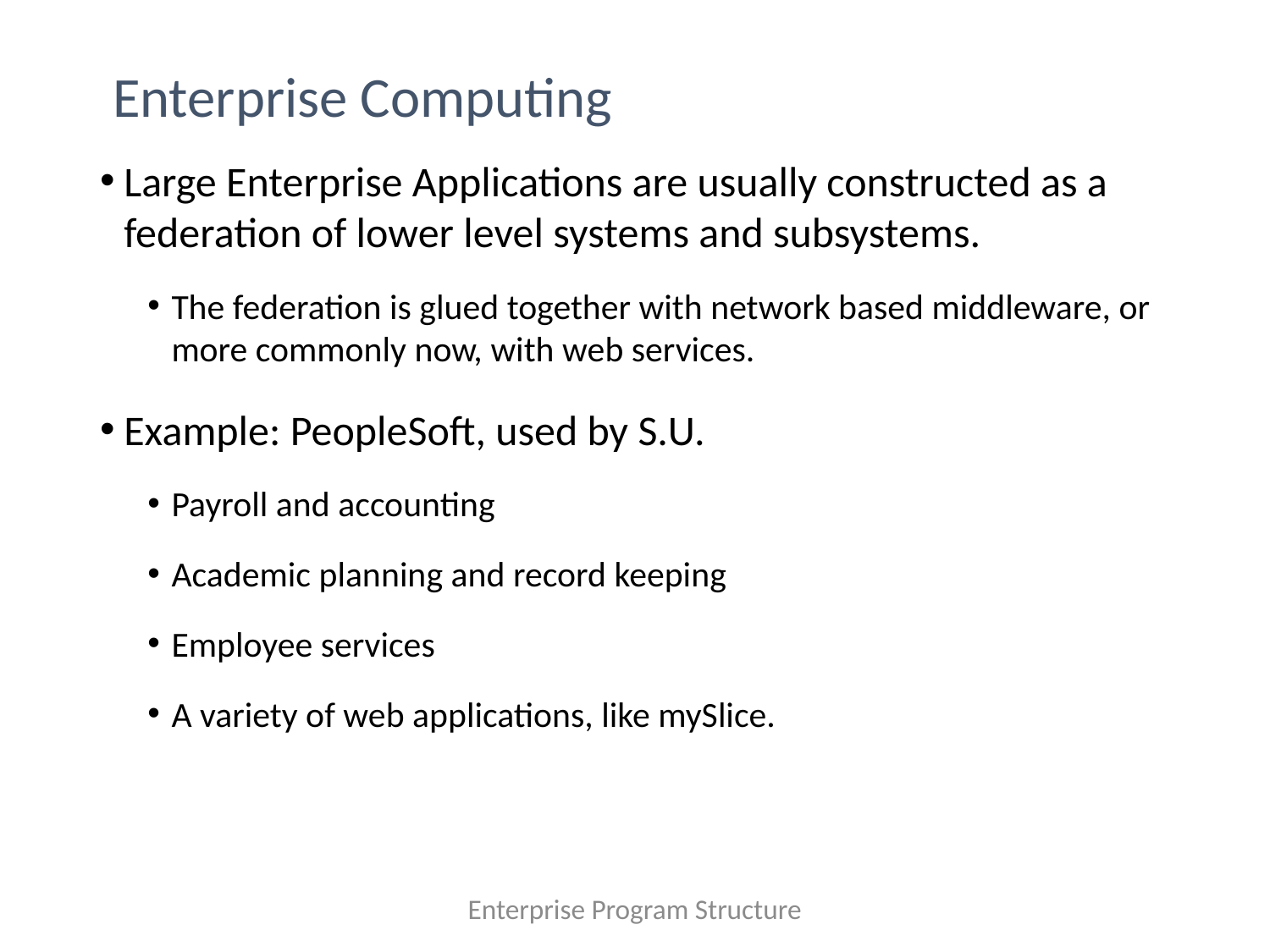

# Enterprise Computing
Large Enterprise Applications are usually constructed as a federation of lower level systems and subsystems.
The federation is glued together with network based middleware, or more commonly now, with web services.
Example: PeopleSoft, used by S.U.
Payroll and accounting
Academic planning and record keeping
Employee services
A variety of web applications, like mySlice.
Enterprise Program Structure
66